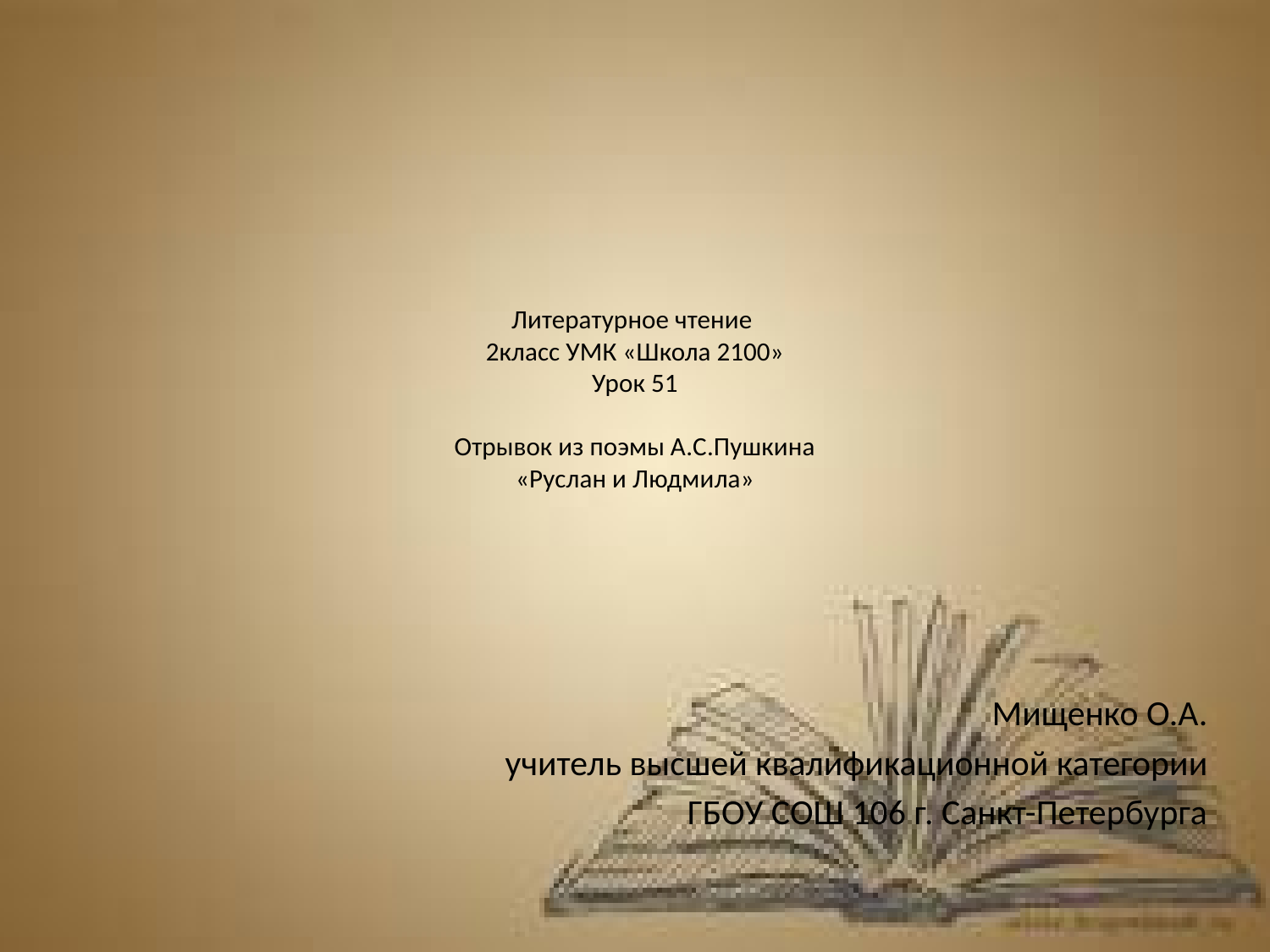

# Литературное чтение 2класс УМК «Школа 2100» Урок 51 Отрывок из поэмы А.С.Пушкина «Руслан и Людмила»
Мищенко О.А.
учитель высшей квалификационной категории
  ГБОУ СОШ 106 г. Санкт-Петербурга